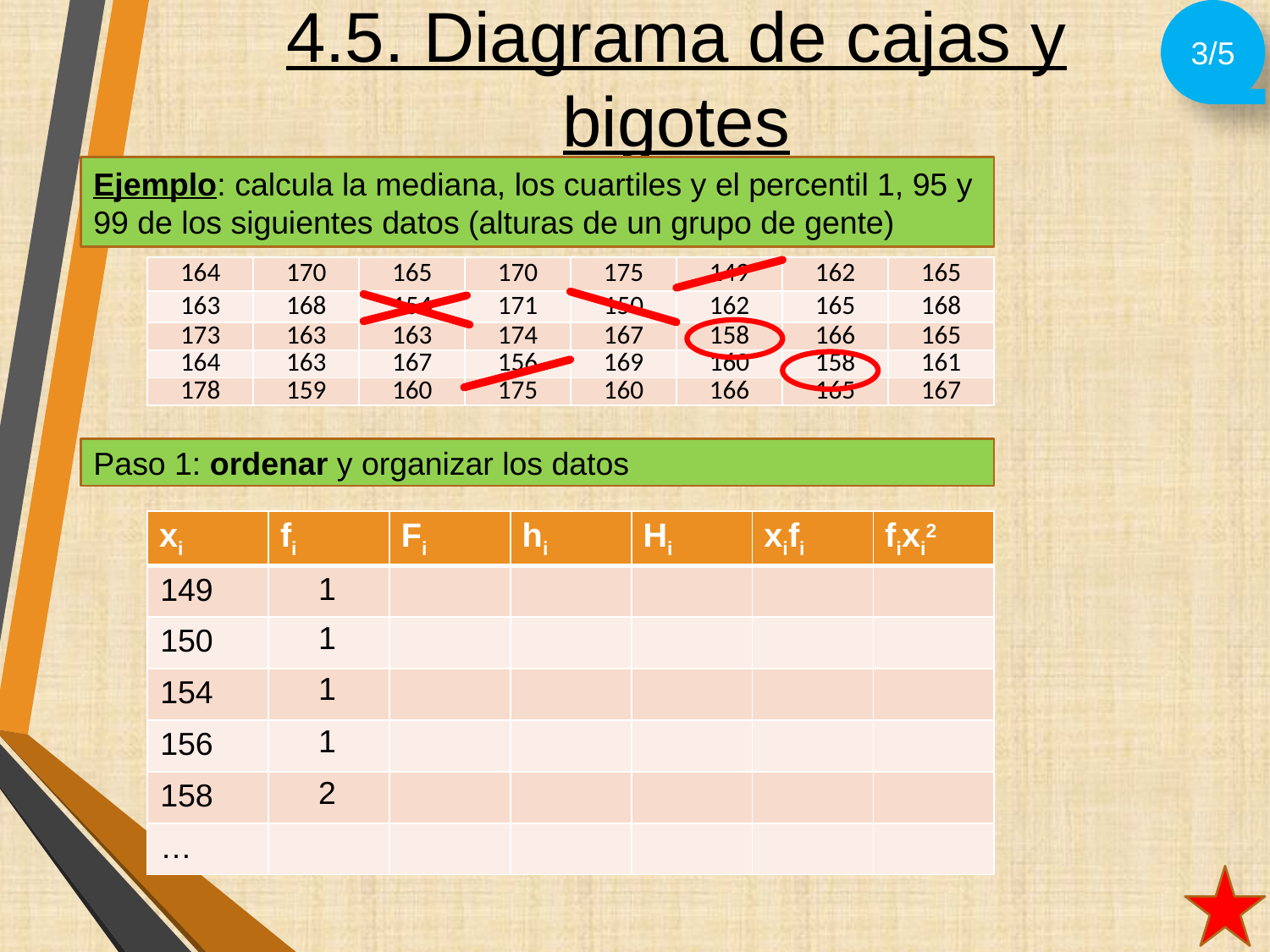

3/5
# 4.5. Diagrama de cajas y bigotes
Ejemplo: calcula la mediana, los cuartiles y el percentil 1, 95 y 99 de los siguientes datos (alturas de un grupo de gente)
| 164 | 170 | 165 | 170 | 175 | 149 | 162 | 165 |
| --- | --- | --- | --- | --- | --- | --- | --- |
| 163 | 168 | 154 | 171 | 150 | 162 | 165 | 168 |
| 173 | 163 | 163 | 174 | 167 | 158 | 166 | 165 |
| 164 | 163 | 167 | 156 | 169 | 160 | 158 | 161 |
| 178 | 159 | 160 | 175 | 160 | 166 | 165 | 167 |

Paso 1: ordenar y organizar los datos
| xi | fi | Fi | hi | Hi | xifi | fixi2 |
| --- | --- | --- | --- | --- | --- | --- |
| 149 |  |  |  |  |  |  |
| 150 |  |  |  |  |  |  |
| 154 |  |  |  |  |  |  |
| 156 |  |  |  |  |  |  |
| 158 |  |  |  |  |  |  |
| … |  |  |  |  |  |  |
1
1
1
1
2